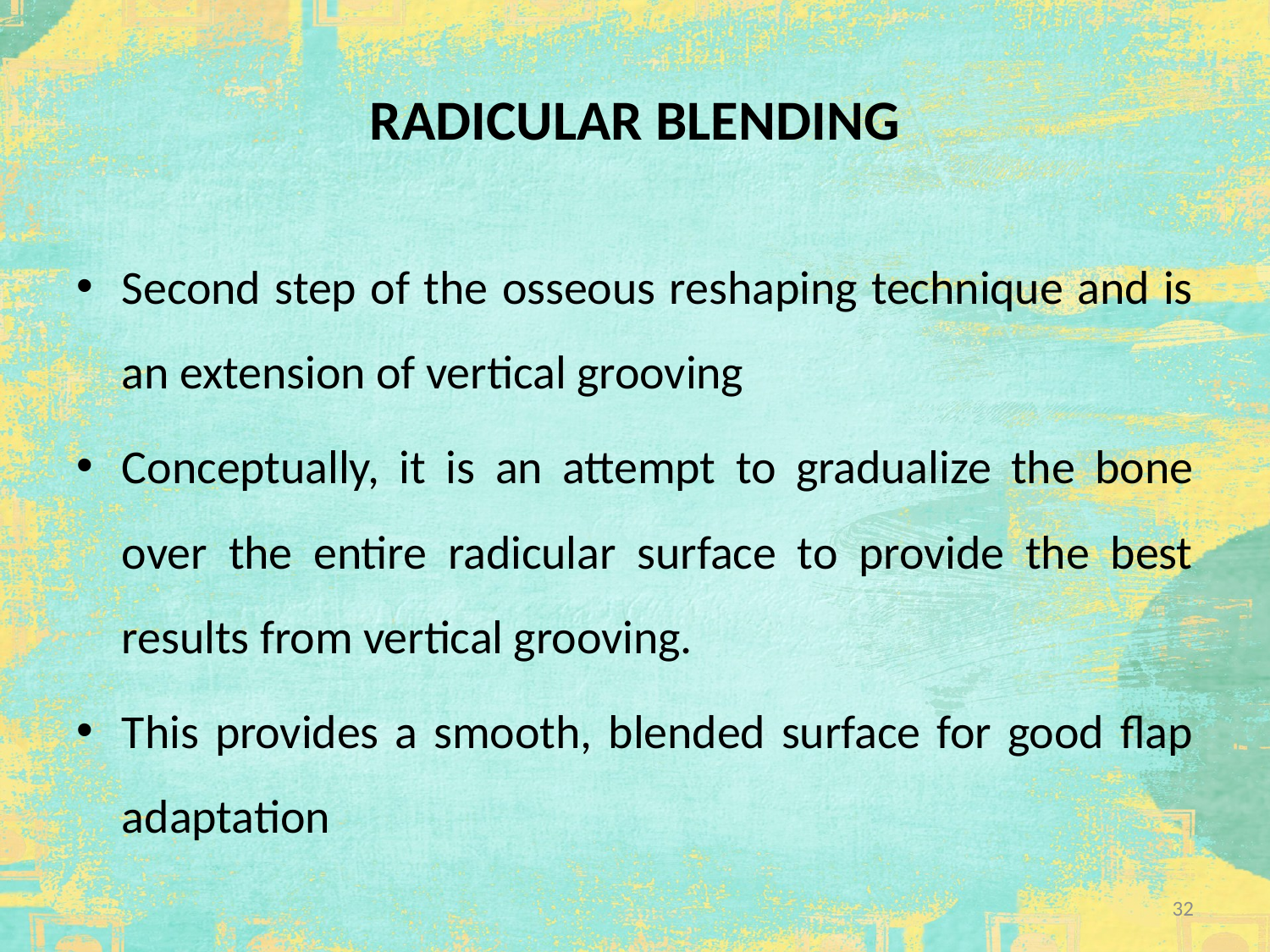

# RADICULAR BLENDING
Second step of the osseous reshaping technique and is an extension of vertical grooving
Conceptually, it is an attempt to gradualize the bone over the entire radicular surface to provide the best results from vertical grooving.
This provides a smooth, blended surface for good flap adaptation
32